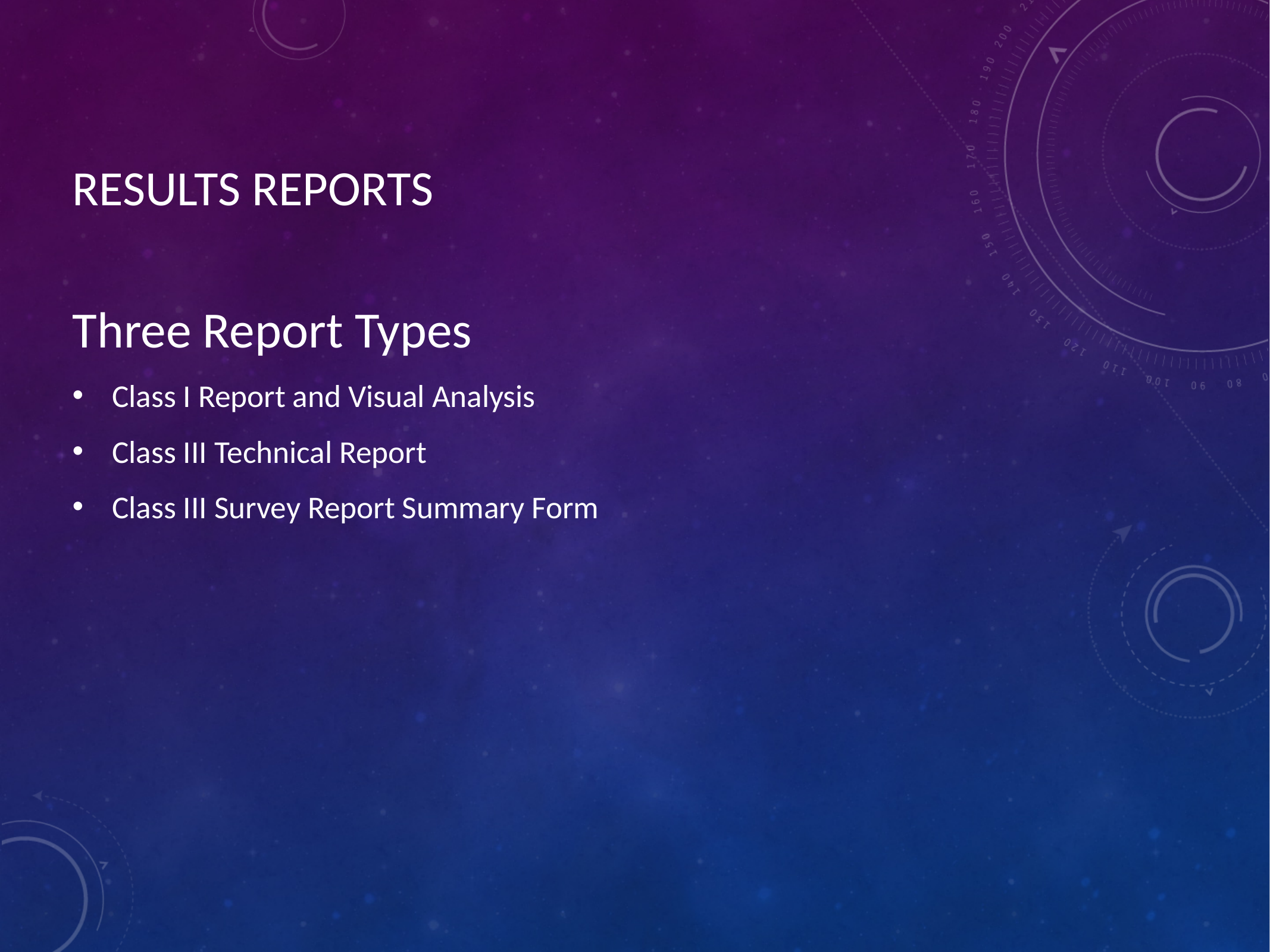

# RESULTS REPORTS
Three Report Types
Class I Report and Visual Analysis
Class III Technical Report
Class III Survey Report Summary Form